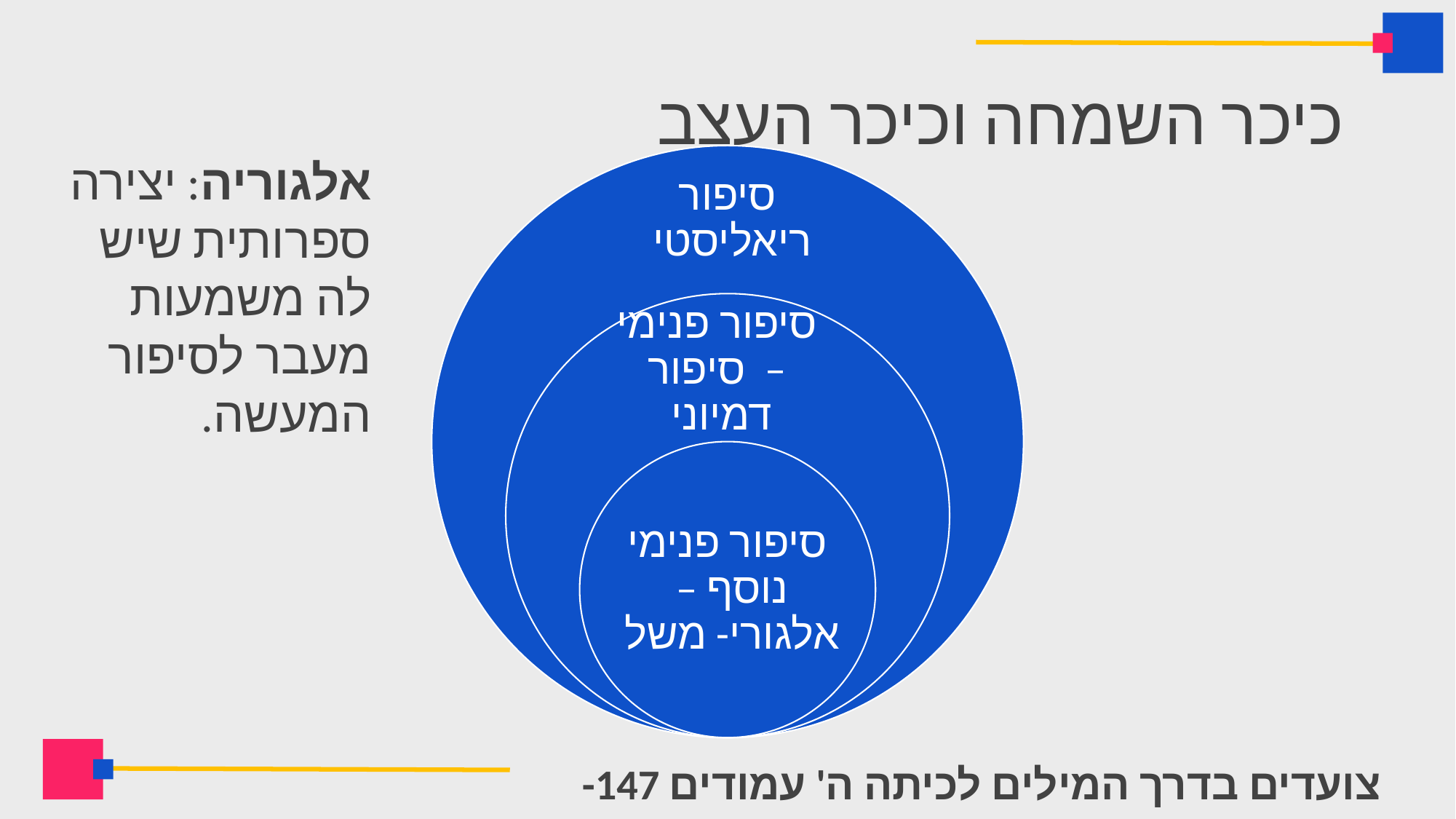

# כיכר השמחה וכיכר העצב
אלגוריה: יצירה ספרותית שיש לה משמעות מעבר לסיפור המעשה.

סיפור ריאליסטי

סיפור פנימי –  סיפור דמיוני

סיפור פנימי נוסף –
אלגורי- משל
 צועדים בדרך המילים לכיתה ה' עמודים 147- 144